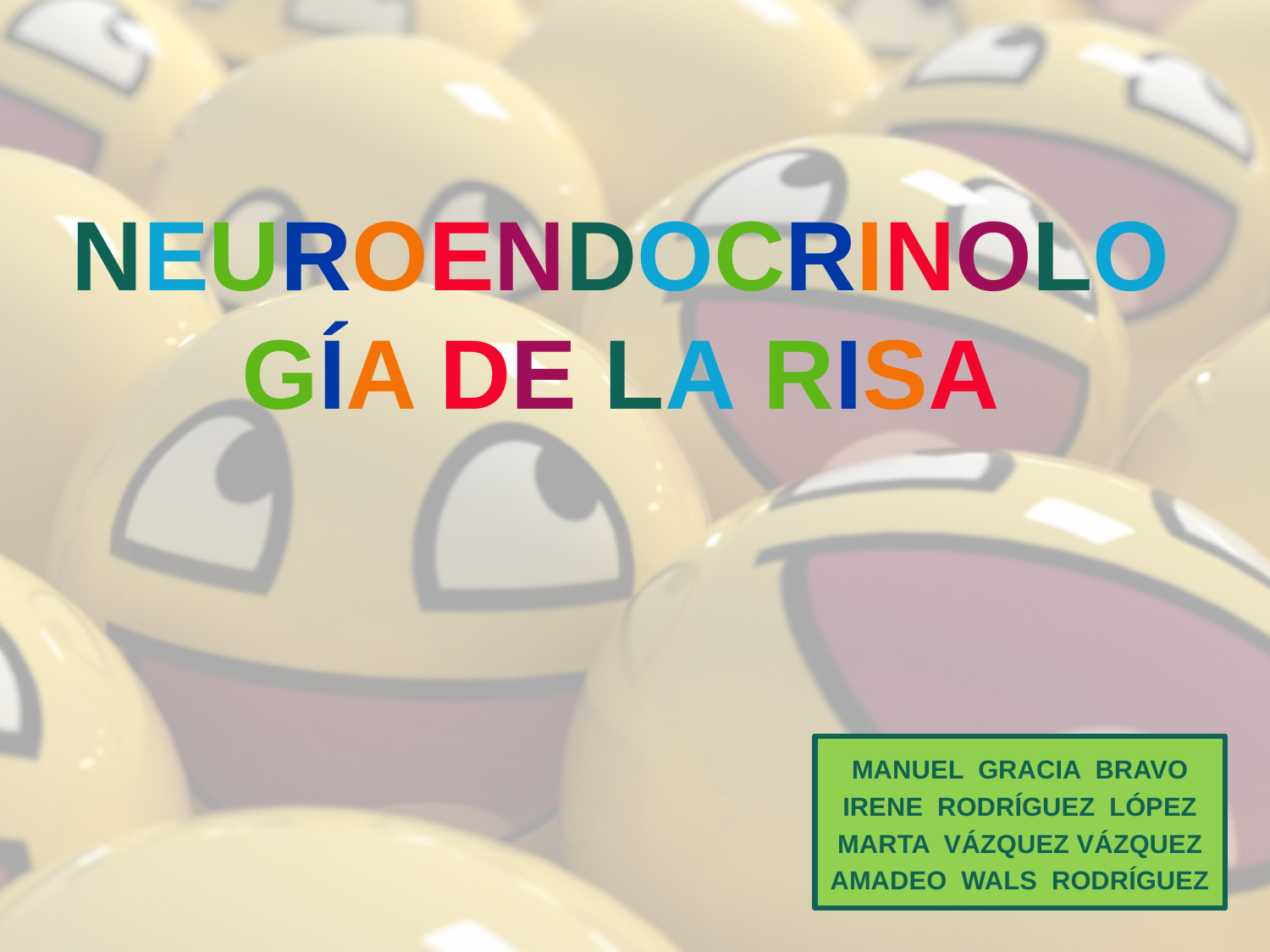

# NEUROENDOCRINOLOGÍA DE LA RISA

MANUEL  GRACIA  BRAVO
IRENE  RODRÍGUEZ  LÓPEZ
MARTA  VÁZQUEZ VÁZQUEZ
AMADEO  WALS  RODRÍGUEZ